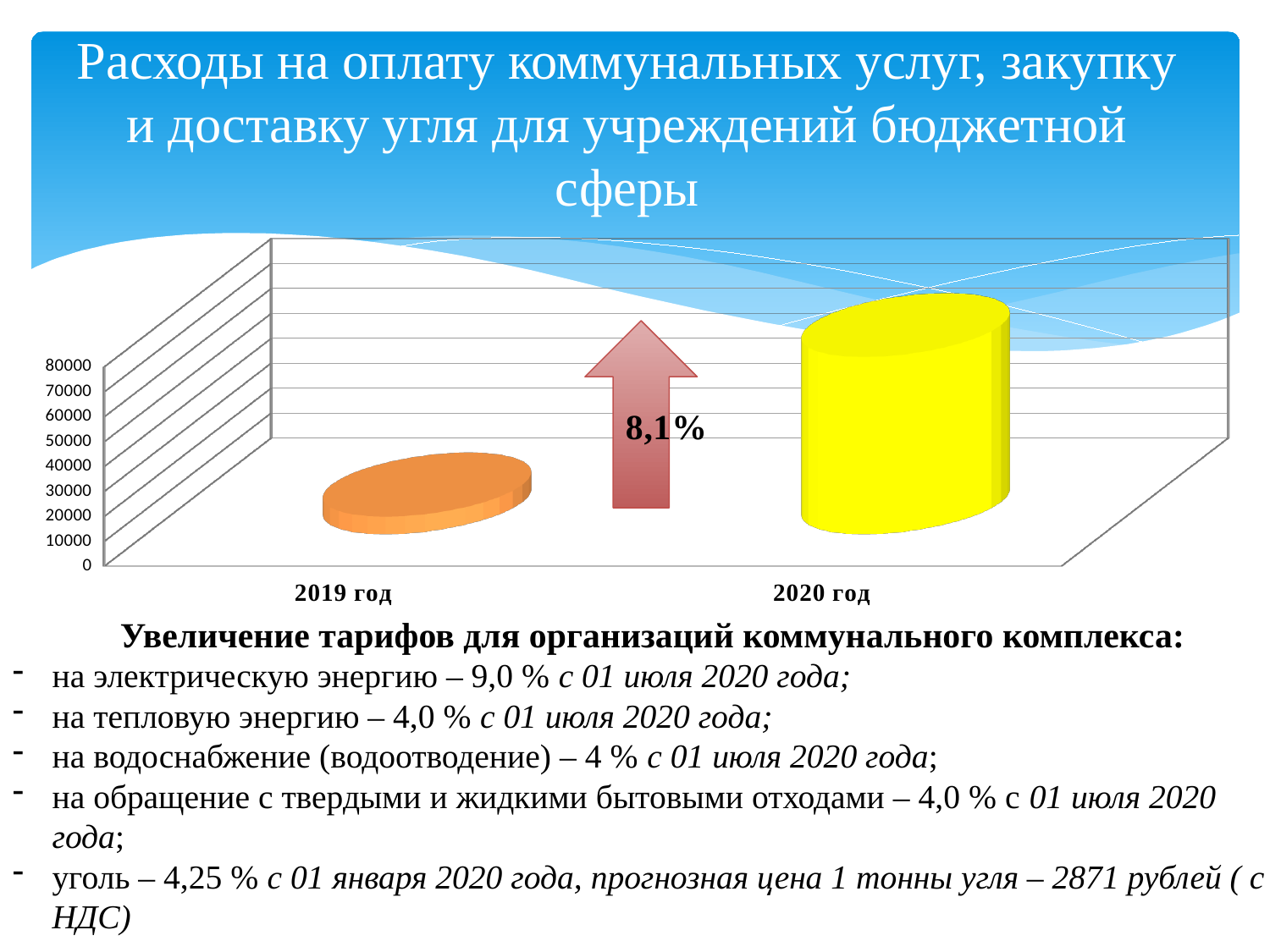

Расходы на оплату коммунальных услуг, закупку и доставку угля для учреждений бюджетной сферы

[unsupported chart]

Увеличение тарифов для организаций коммунального комплекса:
на электрическую энергию – 9,0 % с 01 июля 2020 года;
на тепловую энергию – 4,0 % с 01 июля 2020 года;
на водоснабжение (водоотводение) – 4 % с 01 июля 2020 года;
на обращение с твердыми и жидкими бытовыми отходами – 4,0 % с 01 июля 2020 года;
уголь – 4,25 % с 01 января 2020 года, прогнозная цена 1 тонны угля – 2871 рублей ( с НДС)